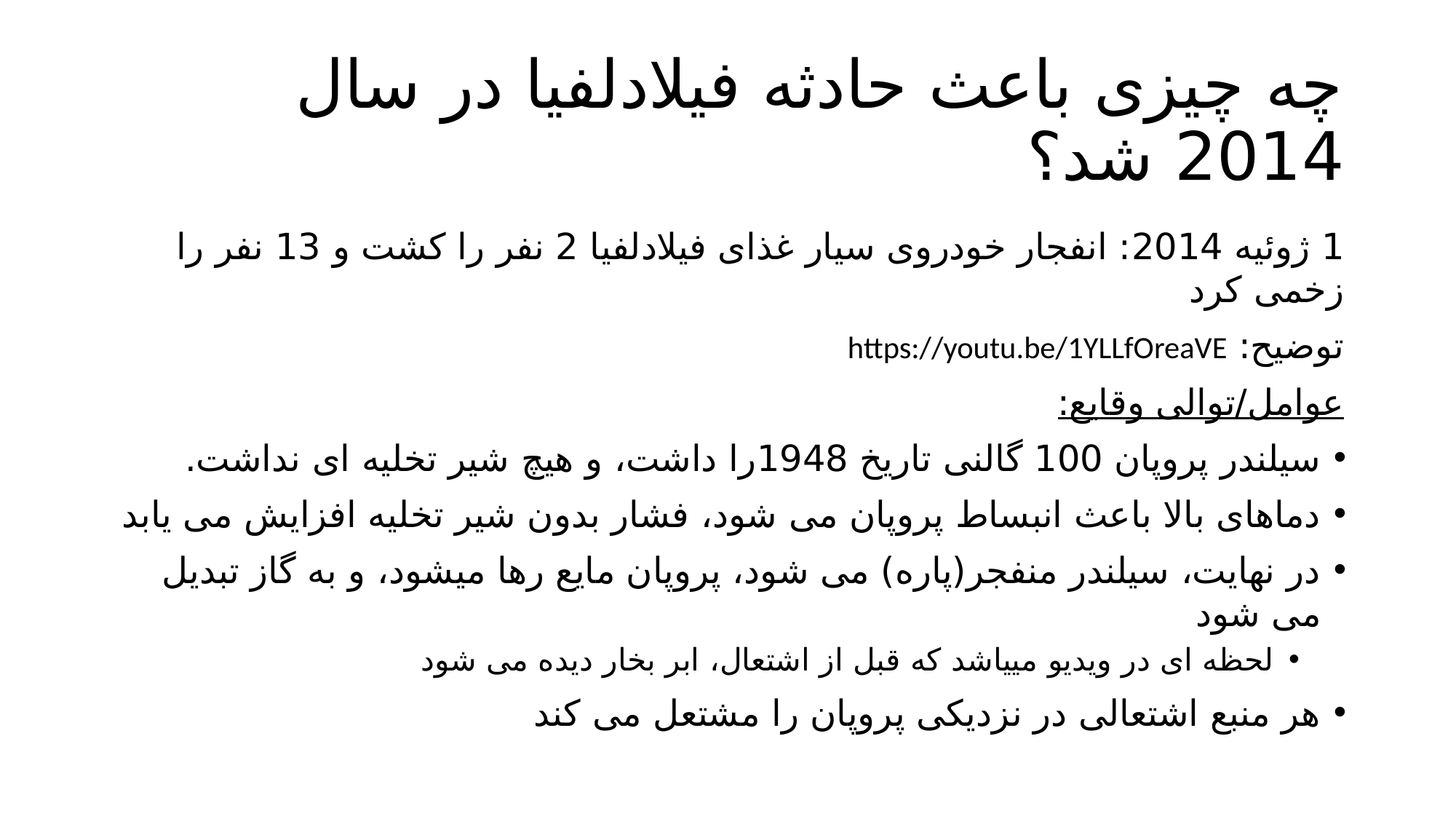

# چه چیزی باعث حادثه فیلادلفیا در سال 2014 شد؟
1 ژوئیه 2014: انفجار خودروی سیار غذای فیلادلفیا 2 نفر را کشت و 13 نفر را زخمی کرد
	توضیح: https://youtu.be/1YLLfOreaVE
عوامل/توالی وقایع:
سیلندر پروپان 100 گالنی تاریخ 1948را داشت، و هیچ شیر تخلیه ای نداشت.
دماهای بالا باعث انبساط پروپان می شود، فشار بدون شیر تخلیه افزایش می یابد
در نهایت، سیلندر منفجر(پاره) می شود، پروپان مایع رها میشود، و به گاز تبدیل می شود
لحظه ای در ویدیو مییاشد که قبل از اشتعال، ابر بخار دیده می شود
هر منبع اشتعالی در نزدیکی پروپان را مشتعل می کند